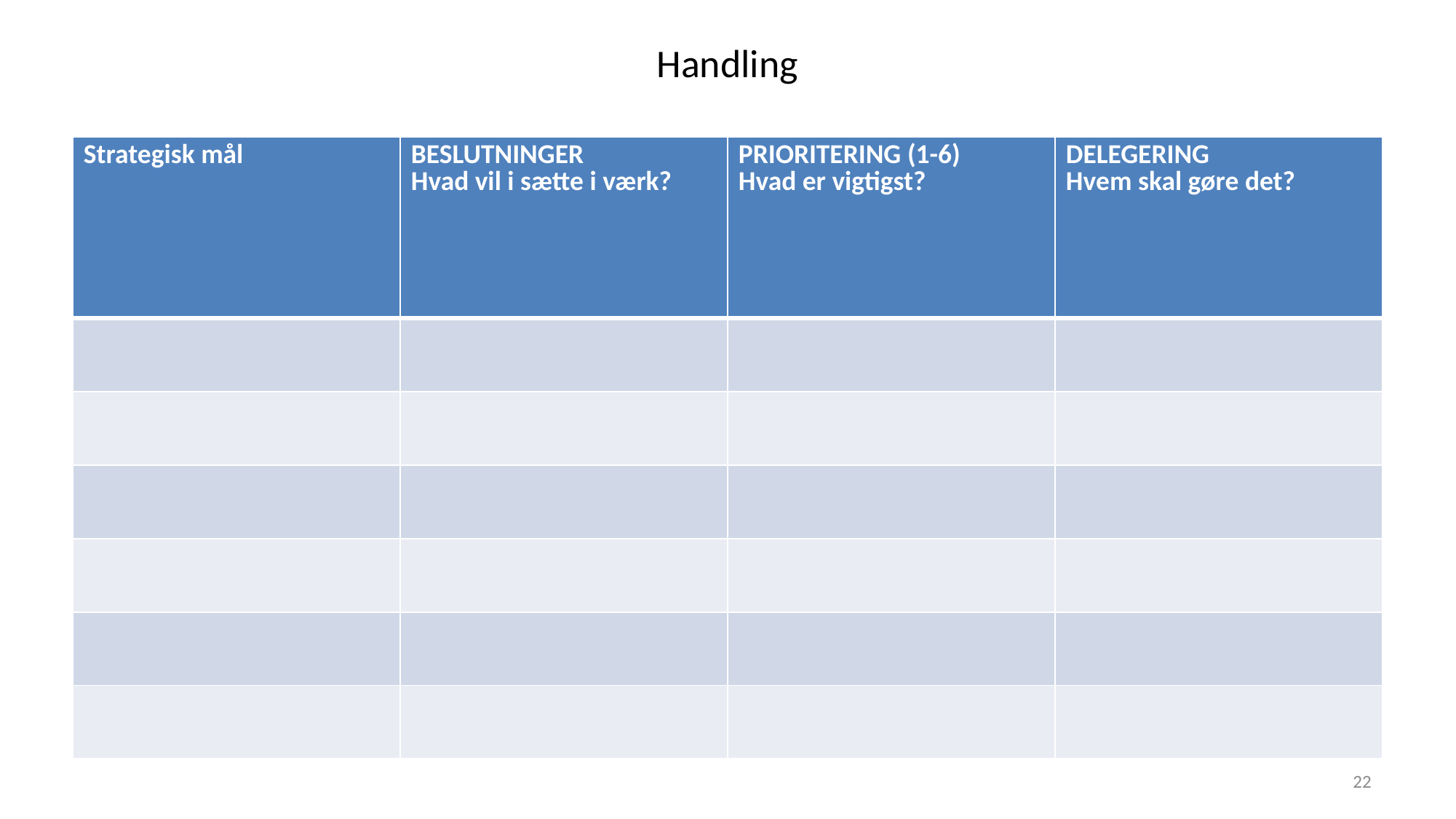

# Handling
| Strategisk mål | BESLUTNINGER Hvad vil i sætte i værk? | PRIORITERING (1-6) Hvad er vigtigst? | DELEGERING Hvem skal gøre det? |
| --- | --- | --- | --- |
|  |  |  |  |
|  |  |  |  |
|  |  |  |  |
|  |  |  |  |
|  |  |  |  |
|  |  |  |  |
22